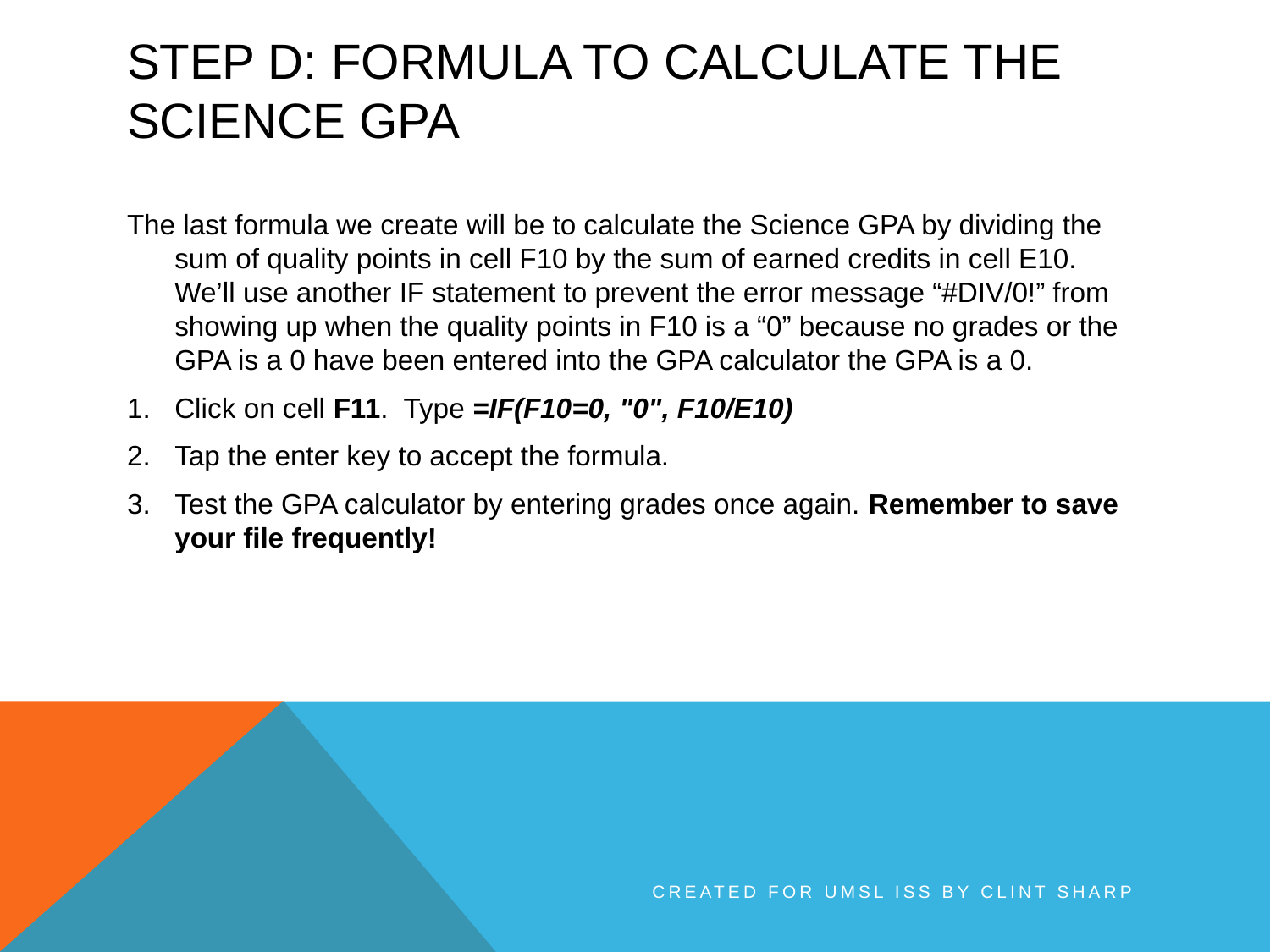

# Step D: Formula to Calculate the Science GPA

The last formula we create will be to calculate the Science GPA by dividing the sum of quality points in cell F10 by the sum of earned credits in cell E10.  We’ll use another IF statement to prevent the error message “#DIV/0!” from showing up when the quality points in F10 is a “0” because no grades or the GPA is a 0 have been entered into the GPA calculator the GPA is a 0.
Click on cell F11.  Type =IF(F10=0, "0", F10/E10)
Tap the enter key to accept the formula.
Test the GPA calculator by entering grades once again. Remember to save your file frequently!
Created for UMSL ISS by Clint Sharp